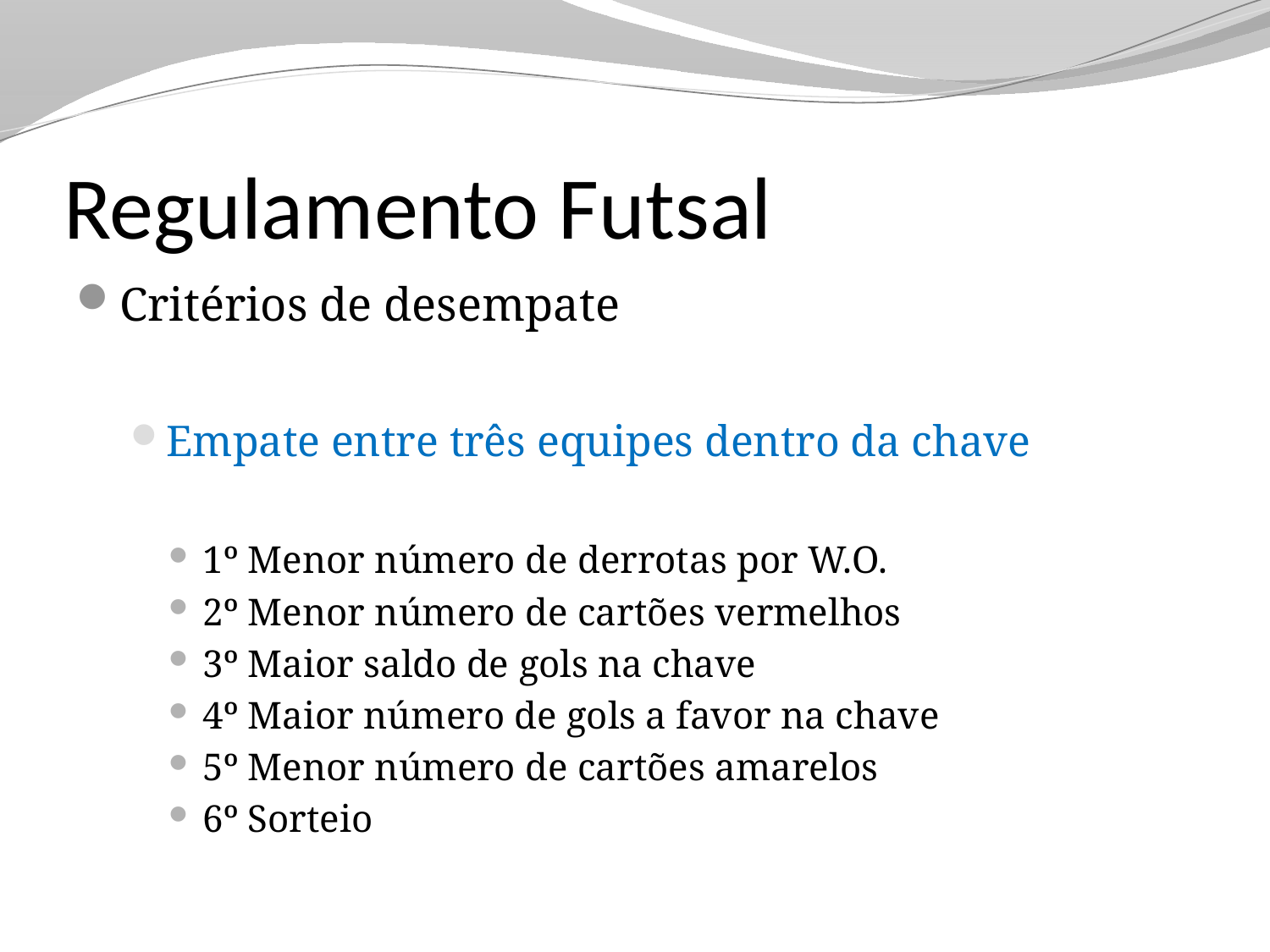

# Regulamento Futsal
Critérios de desempate

Empate entre três equipes dentro da chave

1º Menor número de derrotas por W.O.
2º Menor número de cartões vermelhos
3º Maior saldo de gols na chave
4º Maior número de gols a favor na chave
5º Menor número de cartões amarelos
6º Sorteio